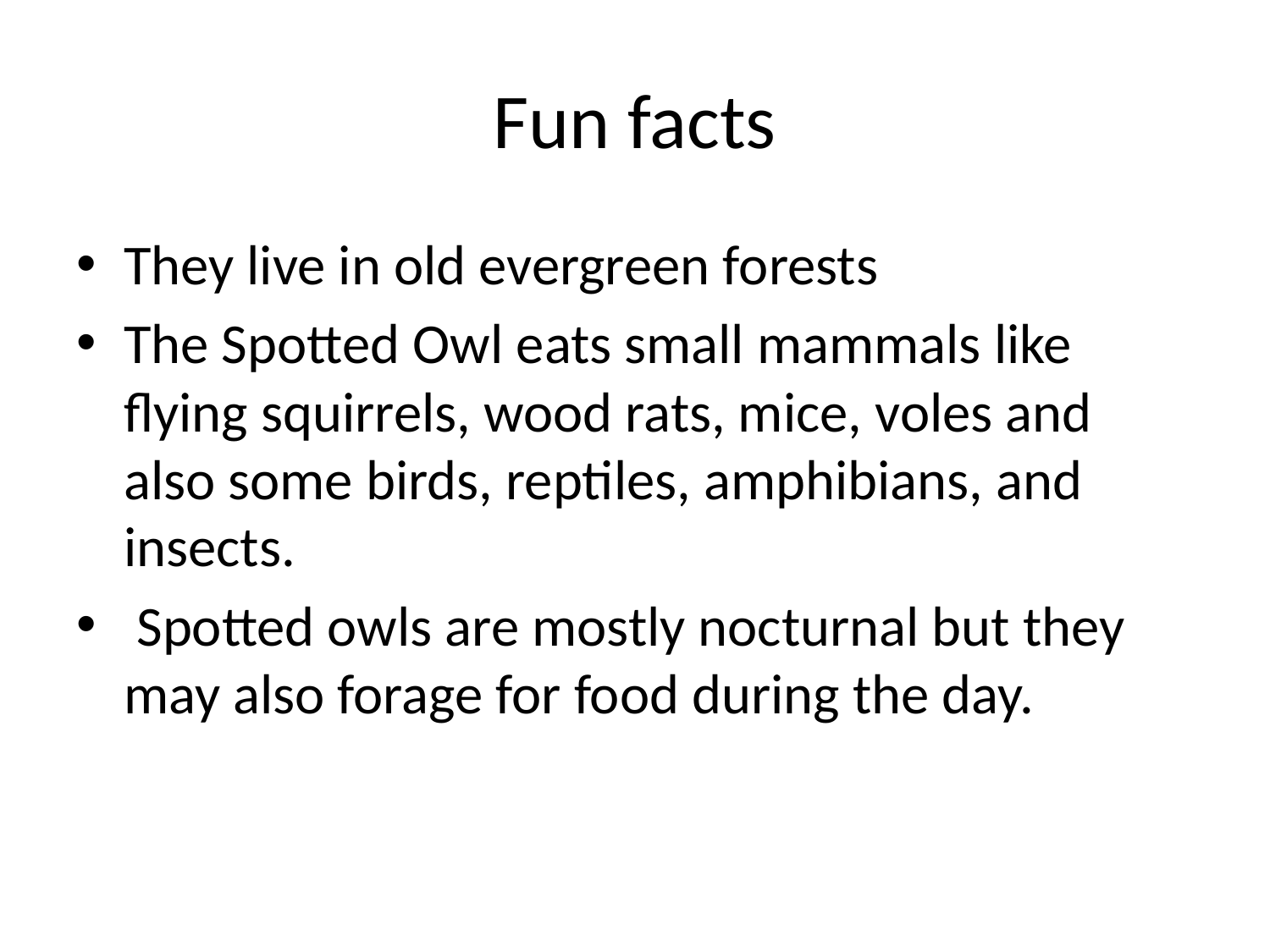

# Fun facts
They live in old evergreen forests
The Spotted Owl eats small mammals like flying squirrels, wood rats, mice, voles and also some birds, reptiles, amphibians, and insects.
 Spotted owls are mostly nocturnal but they may also forage for food during the day.